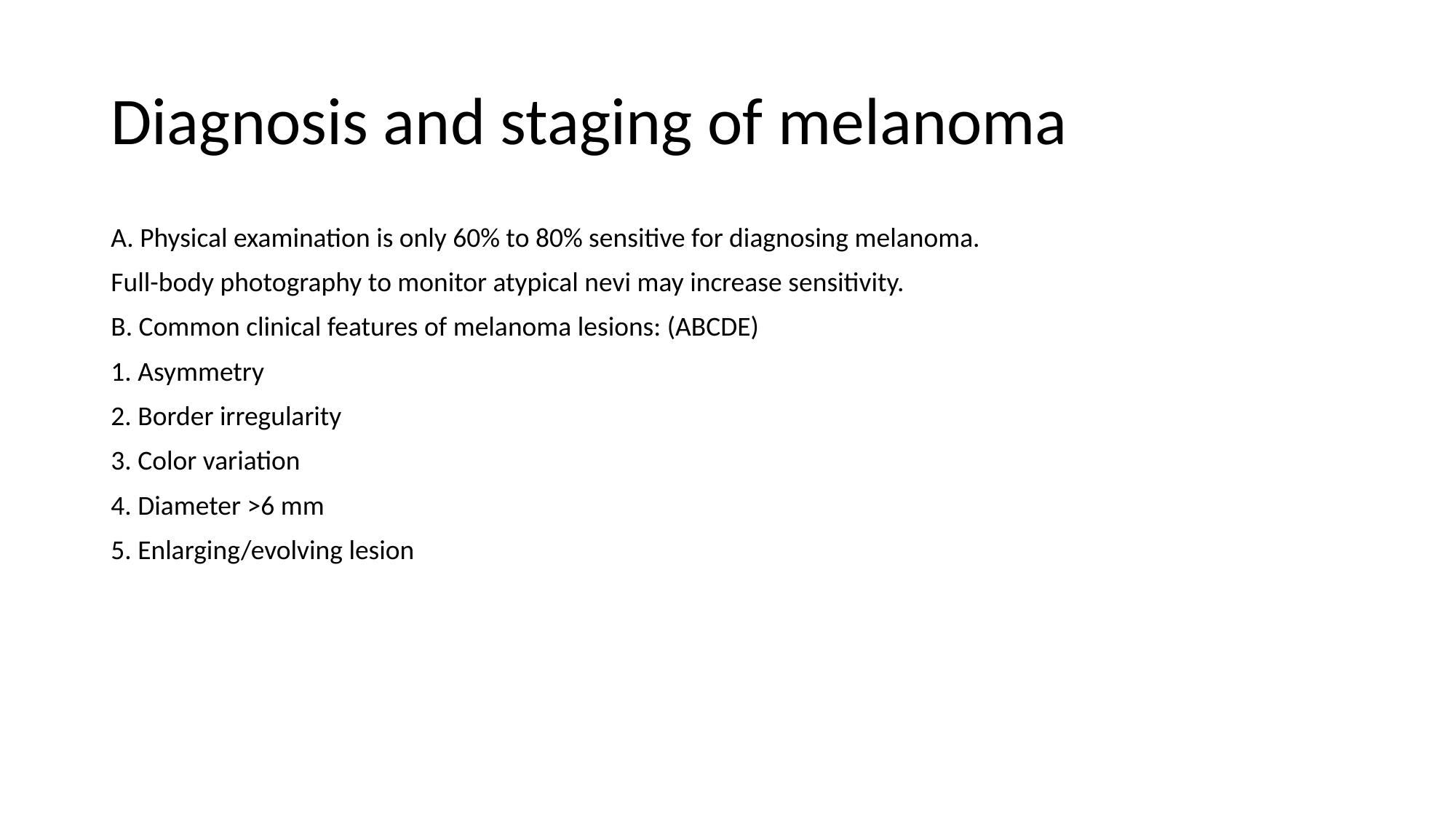

# Diagnosis and staging of melanoma
A. Physical examination is only 60% to 80% sensitive for diagnosing melanoma.
Full-body photography to monitor atypical nevi may increase sensitivity.
B. Common clinical features of melanoma lesions: (ABCDE)
1. Asymmetry
2. Border irregularity
3. Color variation
4. Diameter >6 mm
5. Enlarging/evolving lesion